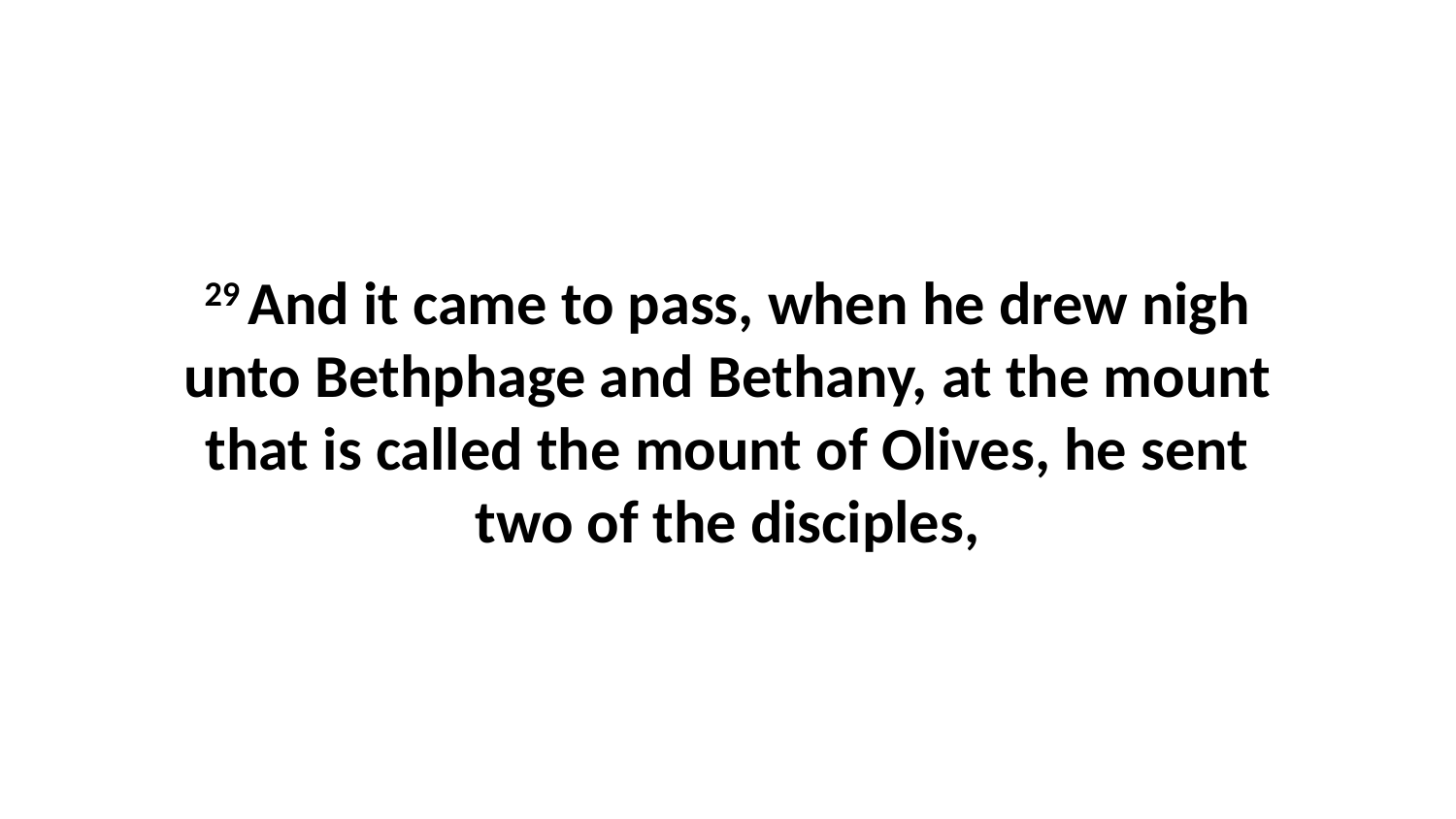

29 And it came to pass, when he drew nigh unto Bethphage and Bethany, at the mount that is called the mount of Olives, he sent two of the disciples,